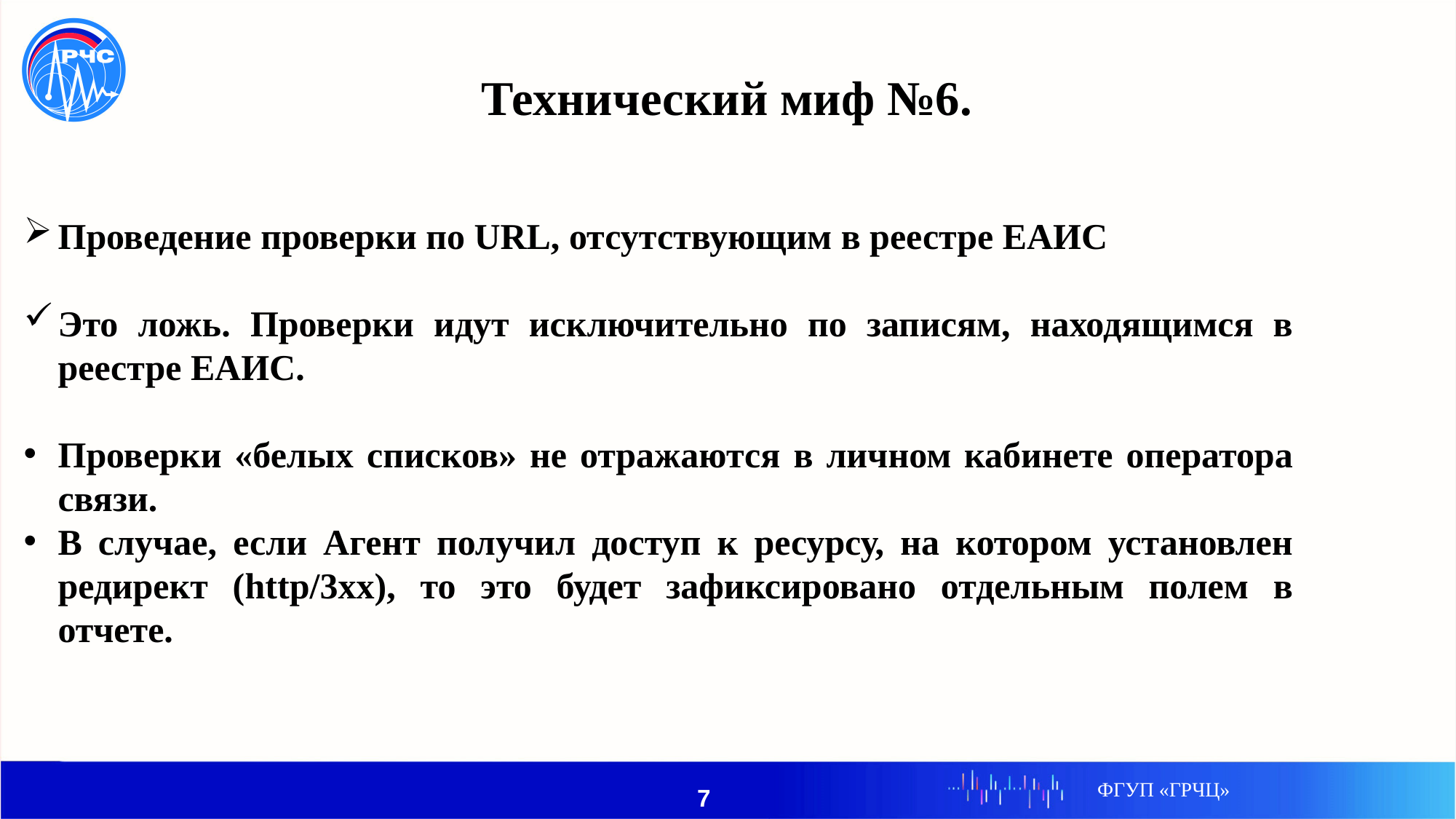

Технический миф №6.
Проведение проверки по URL, отсутствующим в реестре ЕАИС

Это ложь. Проверки идут исключительно по записям, находящимся в реестре ЕАИС.

Проверки «белых списков» не отражаются в личном кабинете оператора связи.
В случае, если Агент получил доступ к ресурсу, на котором установлен редирект (http/3xx), то это будет зафиксировано отдельным полем в отчете.
ФГУП «ГРЧЦ»
7